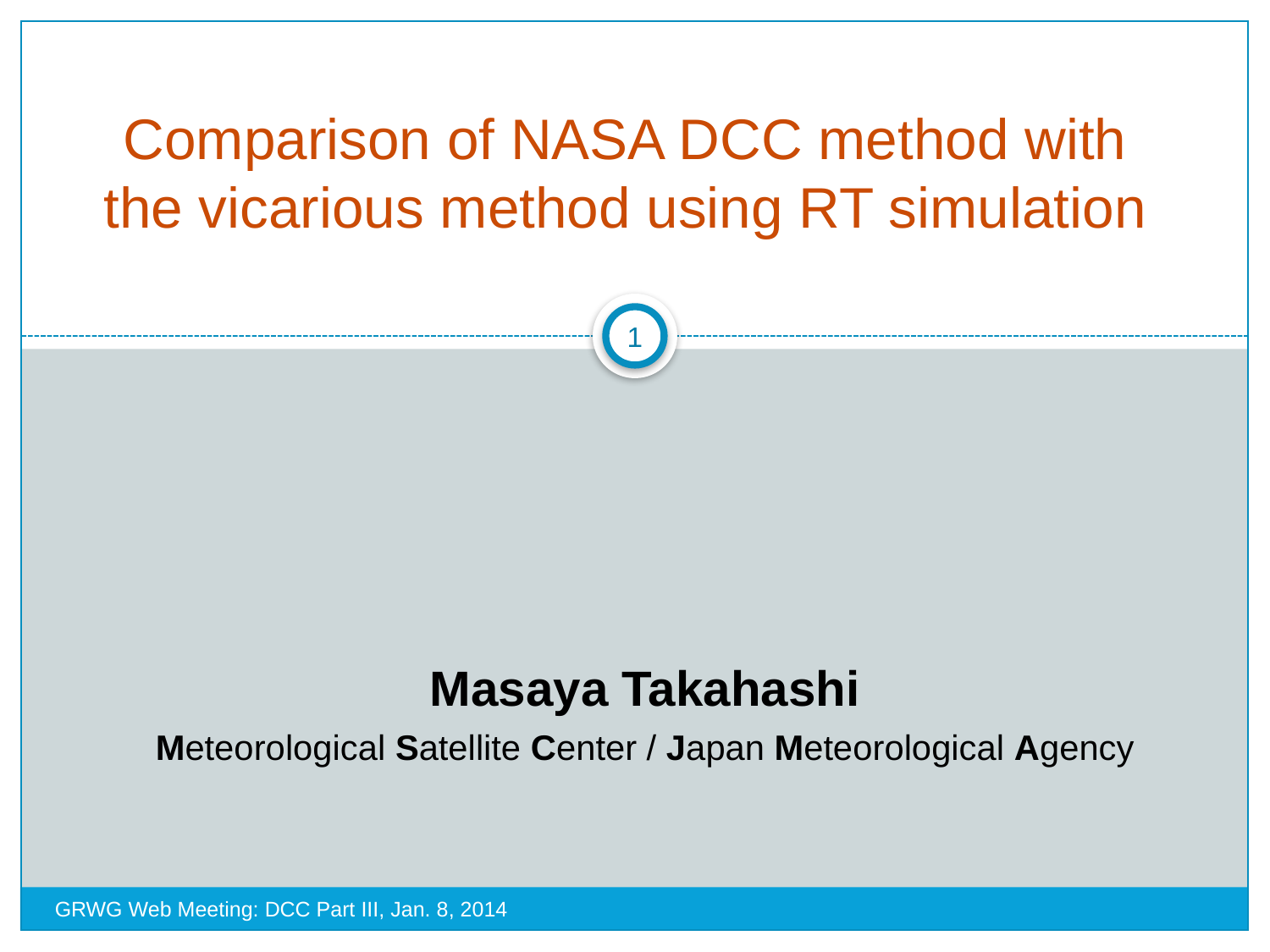

# Comparison of NASA DCC method with the vicarious method using RT simulation
1
Masaya Takahashi
Meteorological Satellite Center / Japan Meteorological Agency
GRWG Web Meeting: DCC Part III, Jan. 8, 2014